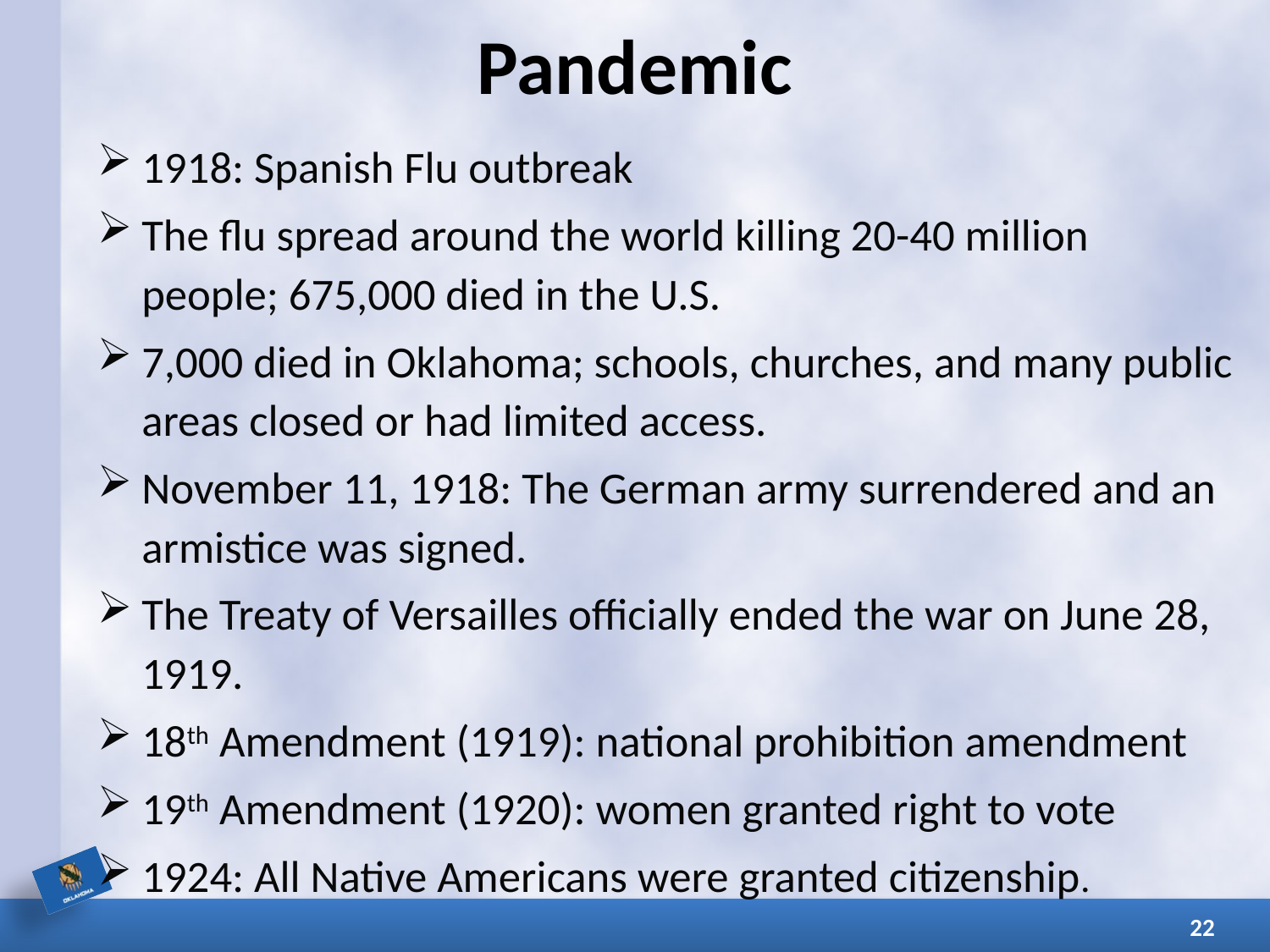

# Pandemic
1918: Spanish Flu outbreak
The flu spread around the world killing 20-40 million people; 675,000 died in the U.S.
7,000 died in Oklahoma; schools, churches, and many public areas closed or had limited access.
November 11, 1918: The German army surrendered and an armistice was signed.
The Treaty of Versailles officially ended the war on June 28, 1919.
18th Amendment (1919): national prohibition amendment
19th Amendment (1920): women granted right to vote
1924: All Native Americans were granted citizenship.

22